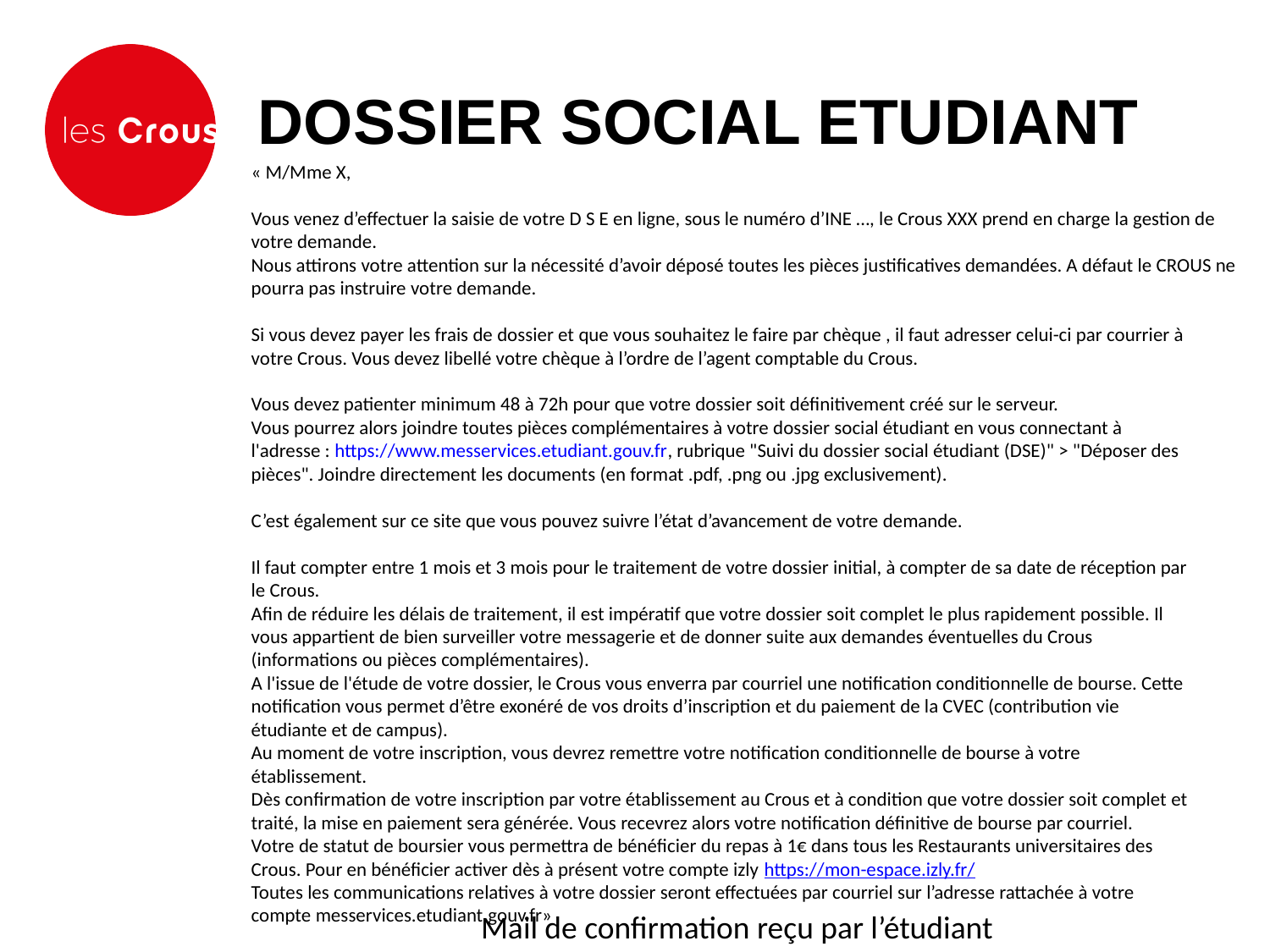

DOSSIER SOCIAL ETUDIANT
« M/Mme X,

Vous venez d’effectuer la saisie de votre D S E en ligne, sous le numéro d’INE …, le Crous XXX prend en charge la gestion de votre demande.
Nous attirons votre attention sur la nécessité d’avoir déposé toutes les pièces justificatives demandées. A défaut le CROUS ne pourra pas instruire votre demande.

Si vous devez payer les frais de dossier et que vous souhaitez le faire par chèque , il faut adresser celui-ci par courrier à votre Crous. Vous devez libellé votre chèque à l’ordre de l’agent comptable du Crous.

Vous devez patienter minimum 48 à 72h pour que votre dossier soit définitivement créé sur le serveur.
Vous pourrez alors joindre toutes pièces complémentaires à votre dossier social étudiant en vous connectant à l'adresse : https://www.messervices.etudiant.gouv.fr, rubrique "Suivi du dossier social étudiant (DSE)" > "Déposer des pièces". Joindre directement les documents (en format .pdf, .png ou .jpg exclusivement).

C’est également sur ce site que vous pouvez suivre l’état d’avancement de votre demande.

Il faut compter entre 1 mois et 3 mois pour le traitement de votre dossier initial, à compter de sa date de réception par le Crous.
Afin de réduire les délais de traitement, il est impératif que votre dossier soit complet le plus rapidement possible. Il vous appartient de bien surveiller votre messagerie et de donner suite aux demandes éventuelles du Crous (informations ou pièces complémentaires).
A l'issue de l'étude de votre dossier, le Crous vous enverra par courriel une notification conditionnelle de bourse. Cette notification vous permet d’être exonéré de vos droits d’inscription et du paiement de la CVEC (contribution vie étudiante et de campus).
Au moment de votre inscription, vous devrez remettre votre notification conditionnelle de bourse à votre établissement.
Dès confirmation de votre inscription par votre établissement au Crous et à condition que votre dossier soit complet et traité, la mise en paiement sera générée. Vous recevrez alors votre notification définitive de bourse par courriel.
Votre de statut de boursier vous permettra de bénéficier du repas à 1€ dans tous les Restaurants universitaires des Crous. Pour en bénéficier activer dès à présent votre compte izly https://mon-espace.izly.fr/
Toutes les communications relatives à votre dossier seront effectuées par courriel sur l’adresse rattachée à votre compte messervices.etudiant.gouv.fr»
Mail de confirmation reçu par l’étudiant